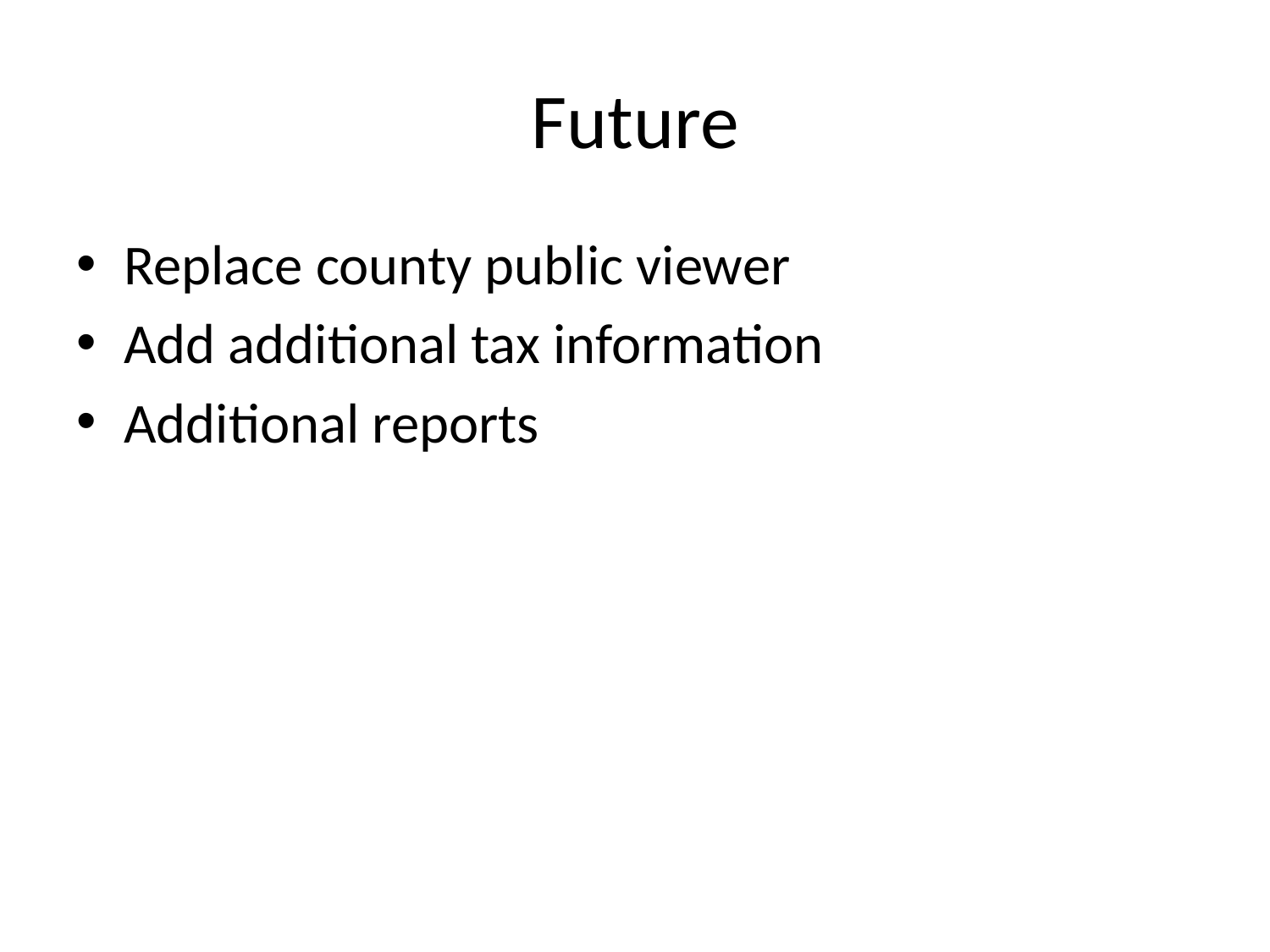

# Future
Replace county public viewer
Add additional tax information
Additional reports